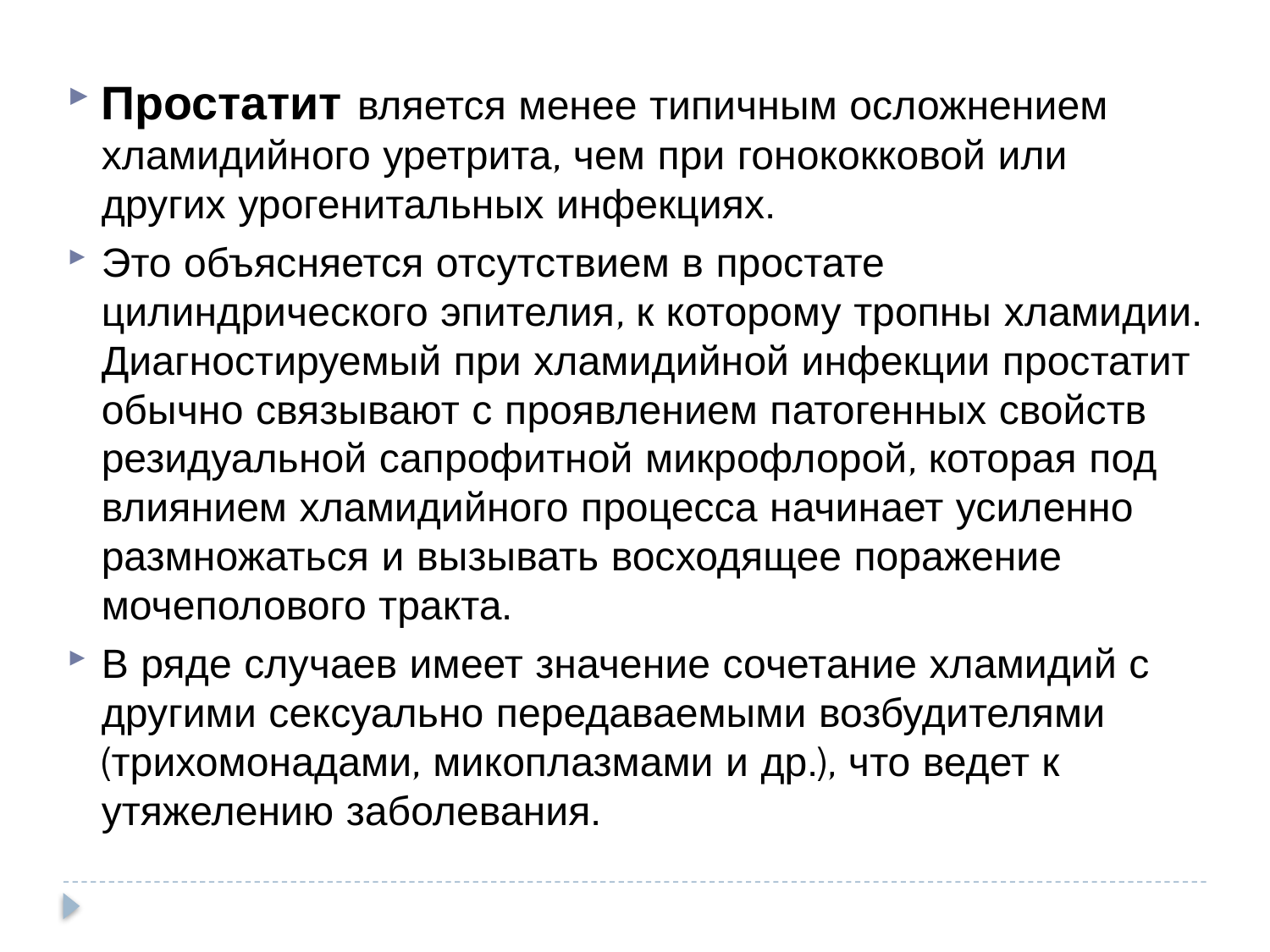

Простатит вляется менее типичным осложнением хламидийного уретрита, чем при гонококковой или других урогенитальных инфекциях.
Это объясняется отсутствием в простате цилиндрического эпителия, к которому тропны хламидии. Диагностируемый при хламидийной инфекции простатит обычно связывают с проявлением патогенных свойств резидуальной сапрофитной микрофлорой, которая под влиянием хламидийного процесса начинает усиленно размножаться и вызывать восходящее поражение мочеполового тракта.
В ряде случаев имеет значение сочетание хламидий с другими сексуально передаваемыми возбудителями (трихомонадами, микоплазмами и др.), что ведет к утяжелению заболевания.